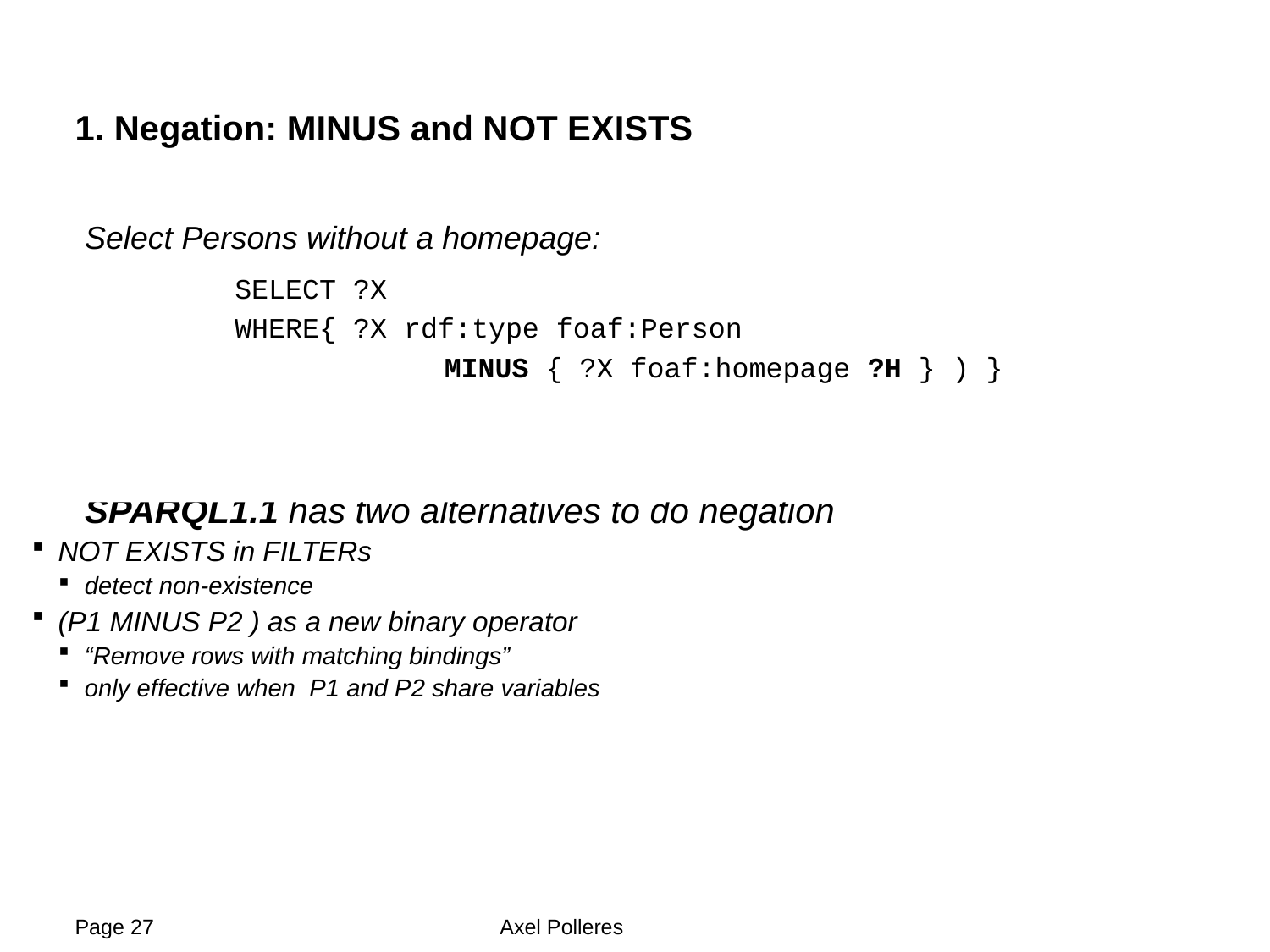

# 1. Negation: MINUS and NOT EXISTS

Select Persons without a homepage:
		    SELECT ?X
		    WHERE{ ?X rdf:type foaf:Person
		           OPTIONAL { ?X foaf:homepage ?H }
		           FILTER( !bound( ?H ) ) }

SPARQL1.1 has two alternatives to do negation
NOT EXISTS in FILTERs
detect non-existence
(P1 MINUS P2 ) as a new binary operator
“Remove rows with matching bindings”
only effective when  P1 and P2 share variables

SELECT ?X
WHERE{ ?X rdf:type foaf:Person
		     FILTER ( NOT EXISTS { ?X foaf:homepage ?H } ) }

SELECT ?X
WHERE{ ?X rdf:type foaf:Person
		   MINUS { ?X foaf:homepage ?H } ) }

27
Page 27
Axel Polleres